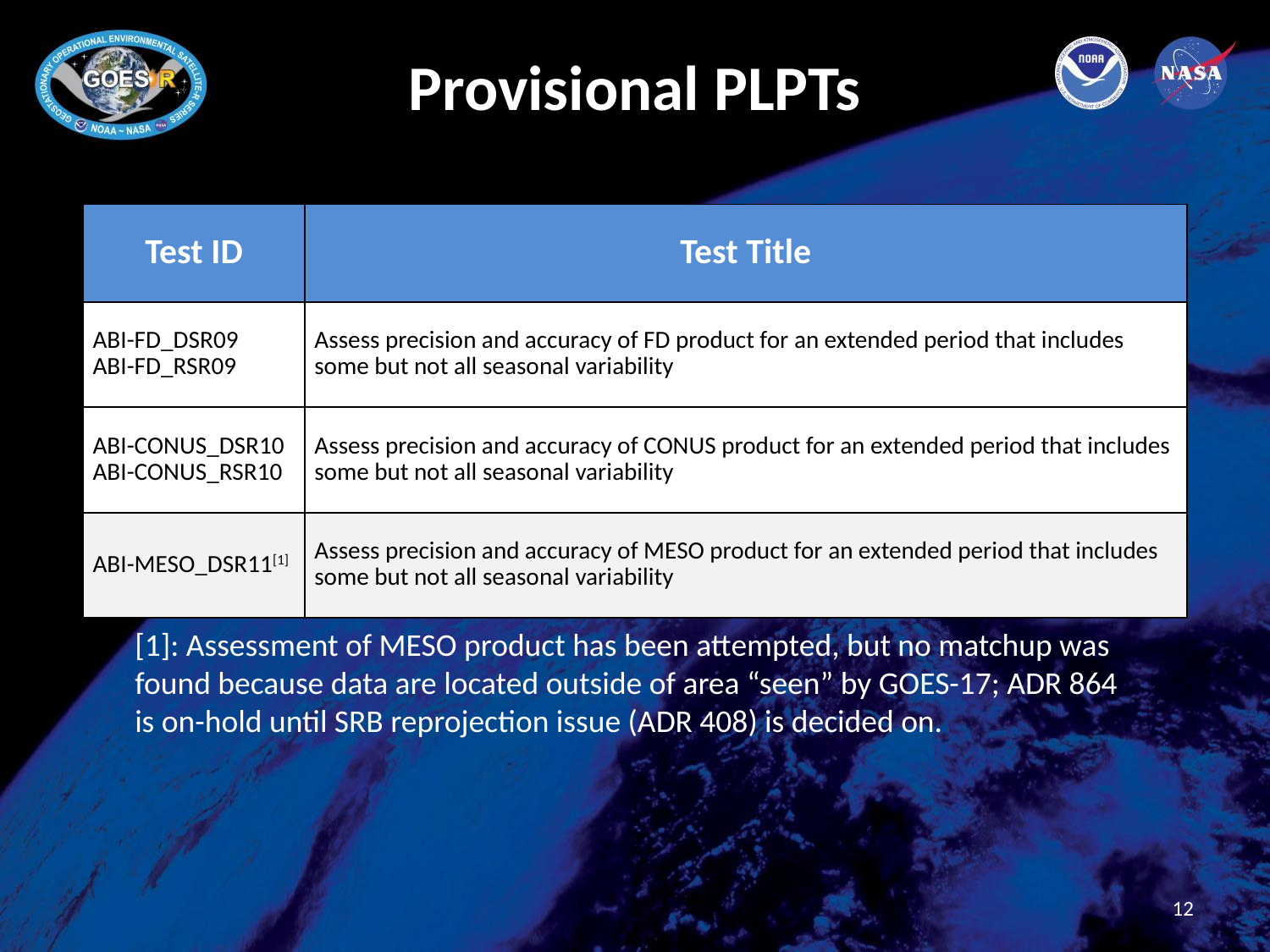

# Provisional PLPTs
| Test ID | Test Title |
| --- | --- |
| ABI-FD\_DSR09 ABI-FD\_RSR09 | Assess precision and accuracy of FD product for an extended period that includes some but not all seasonal variability |
| ABI-CONUS\_DSR10 ABI-CONUS\_RSR10 | Assess precision and accuracy of CONUS product for an extended period that includes some but not all seasonal variability |
| ABI-MESO\_DSR11[1] | Assess precision and accuracy of MESO product for an extended period that includes some but not all seasonal variability |
[1]: Assessment of MESO product has been attempted, but no matchup was found because data are located outside of area “seen” by GOES-17; ADR 864 is on-hold until SRB reprojection issue (ADR 408) is decided on.
12